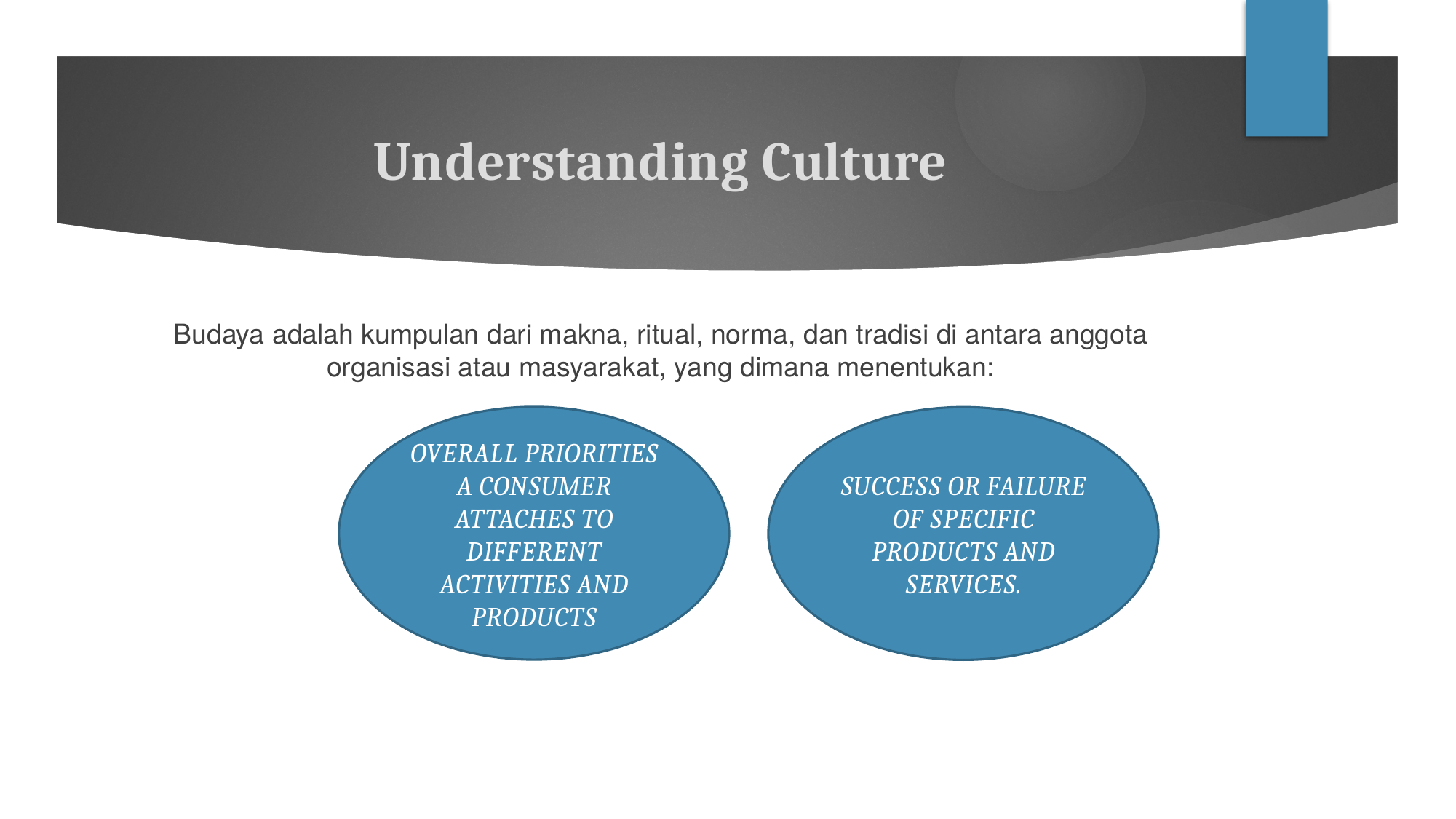

# Understanding Culture
Budaya adalah kumpulan dari makna, ritual, norma, dan tradisi di antara anggota organisasi atau masyarakat, yang dimana menentukan:

OVERALL PRIORITIES A CONSUMER ATTACHES TO DIFFERENT ACTIVITIES AND PRODUCTS
SUCCESS OR FAILURE OF SPECIFIC PRODUCTS AND SERVICES.